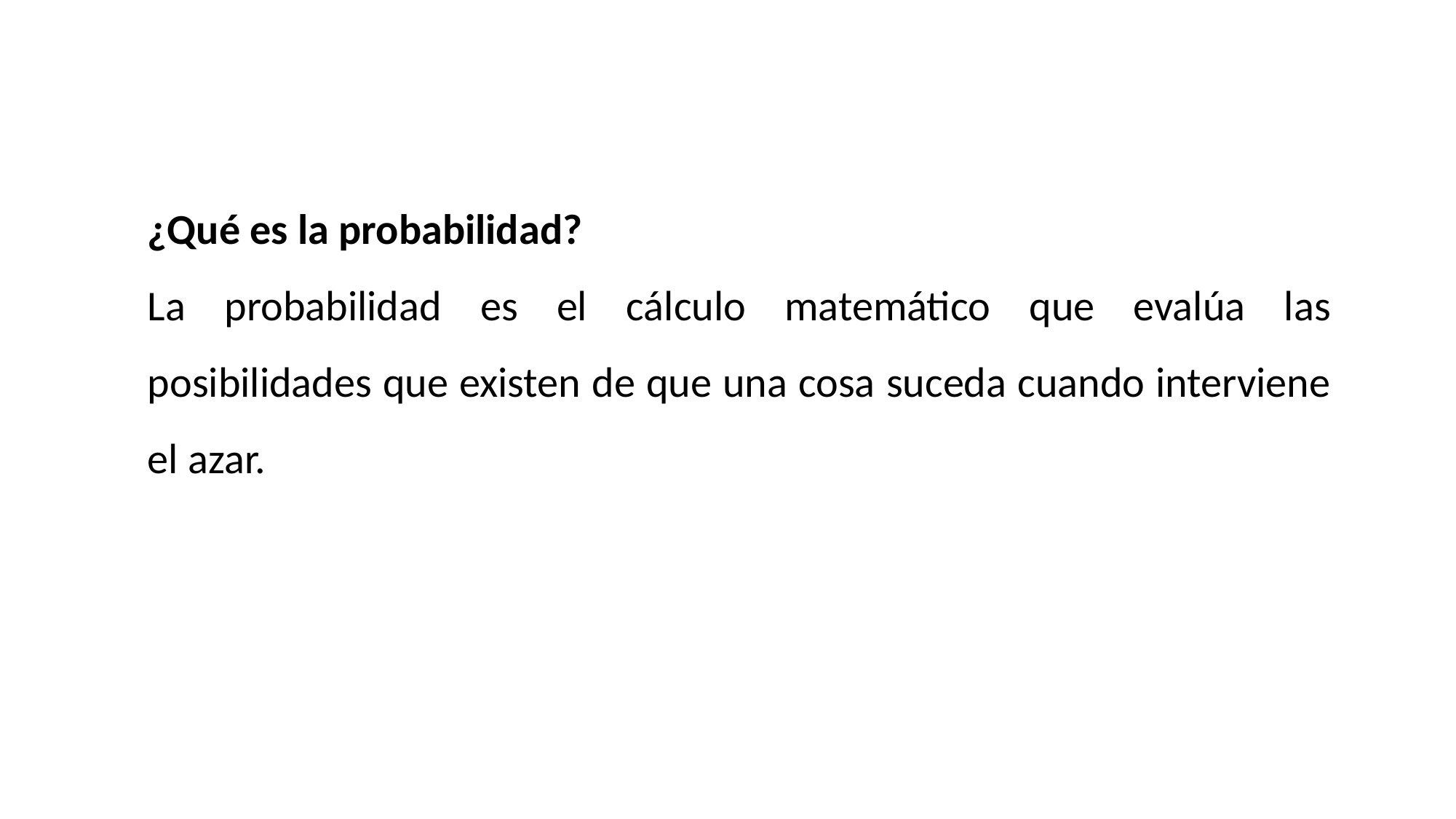

¿Qué es la probabilidad?
La probabilidad es el cálculo matemático que evalúa las posibilidades que existen de que una cosa suceda cuando interviene el azar.